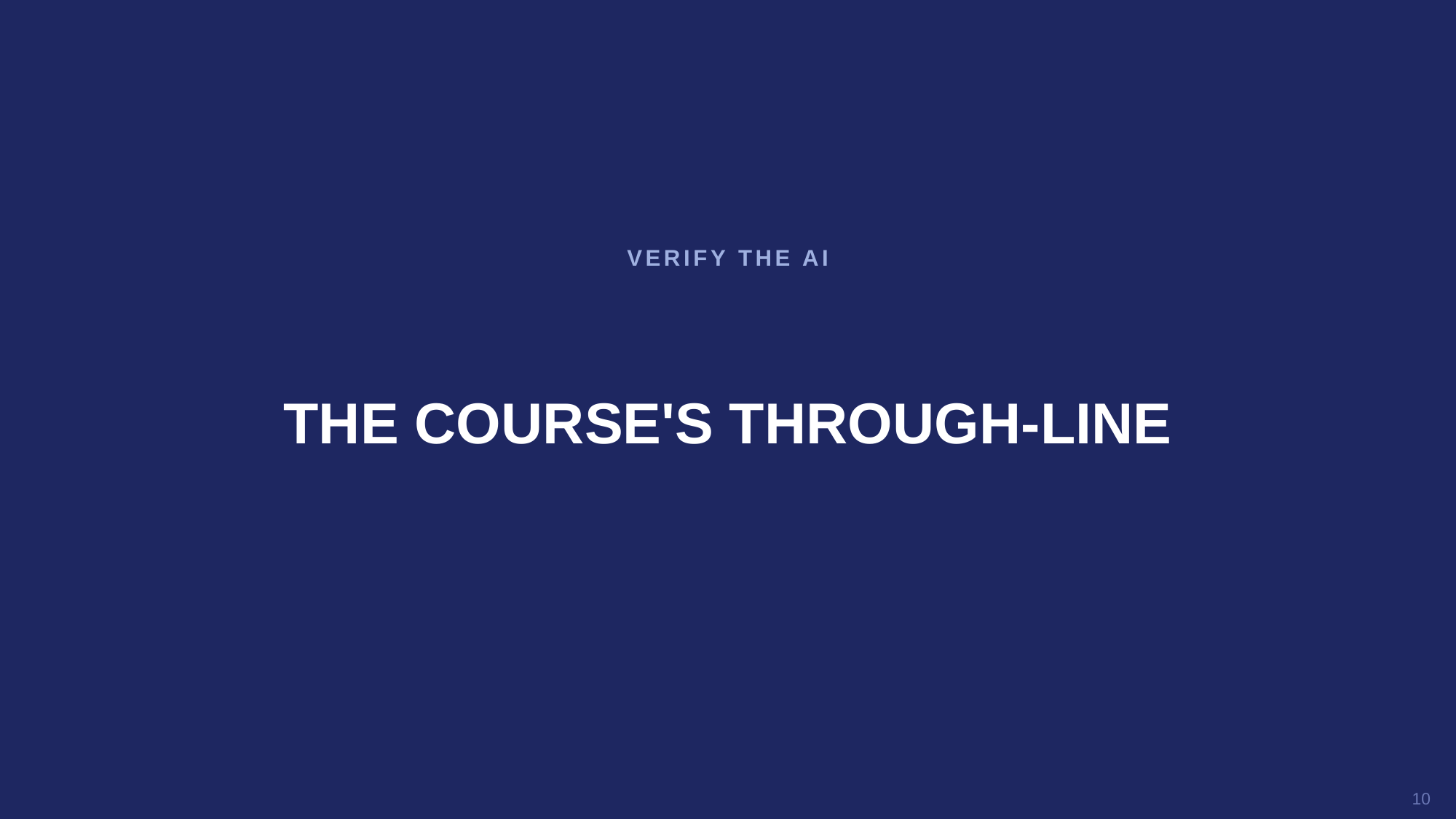

VERIFY THE AI
THE COURSE'S THROUGH-LINE
10